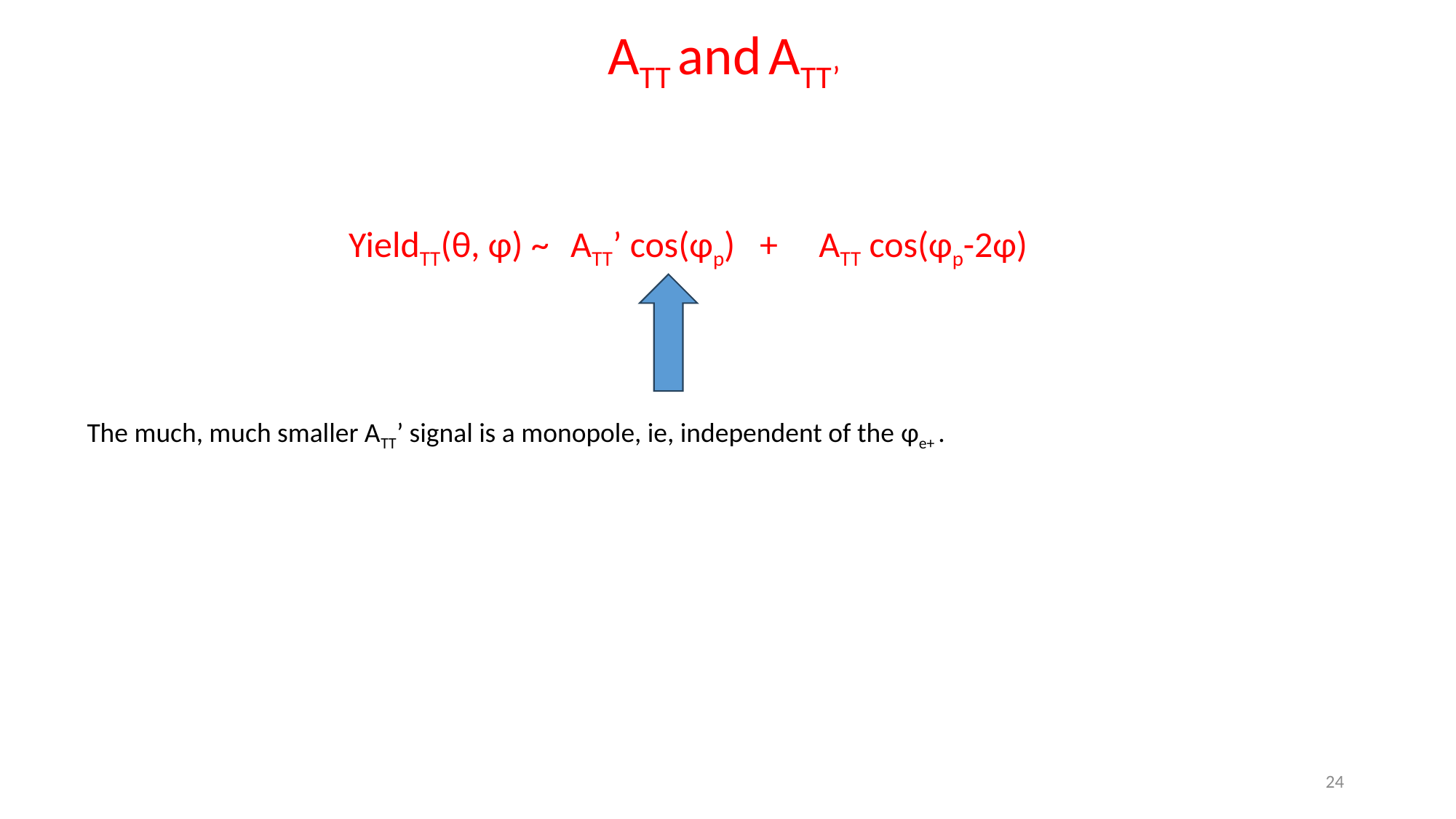

# ATT and ATT’
YieldTT(θ, φ) ~   ATT’ cos(φp)   +     ATT cos(φp-2φ)

 The much, much smaller ATT’ signal is a monopole, ie, independent of the φe+ .

24